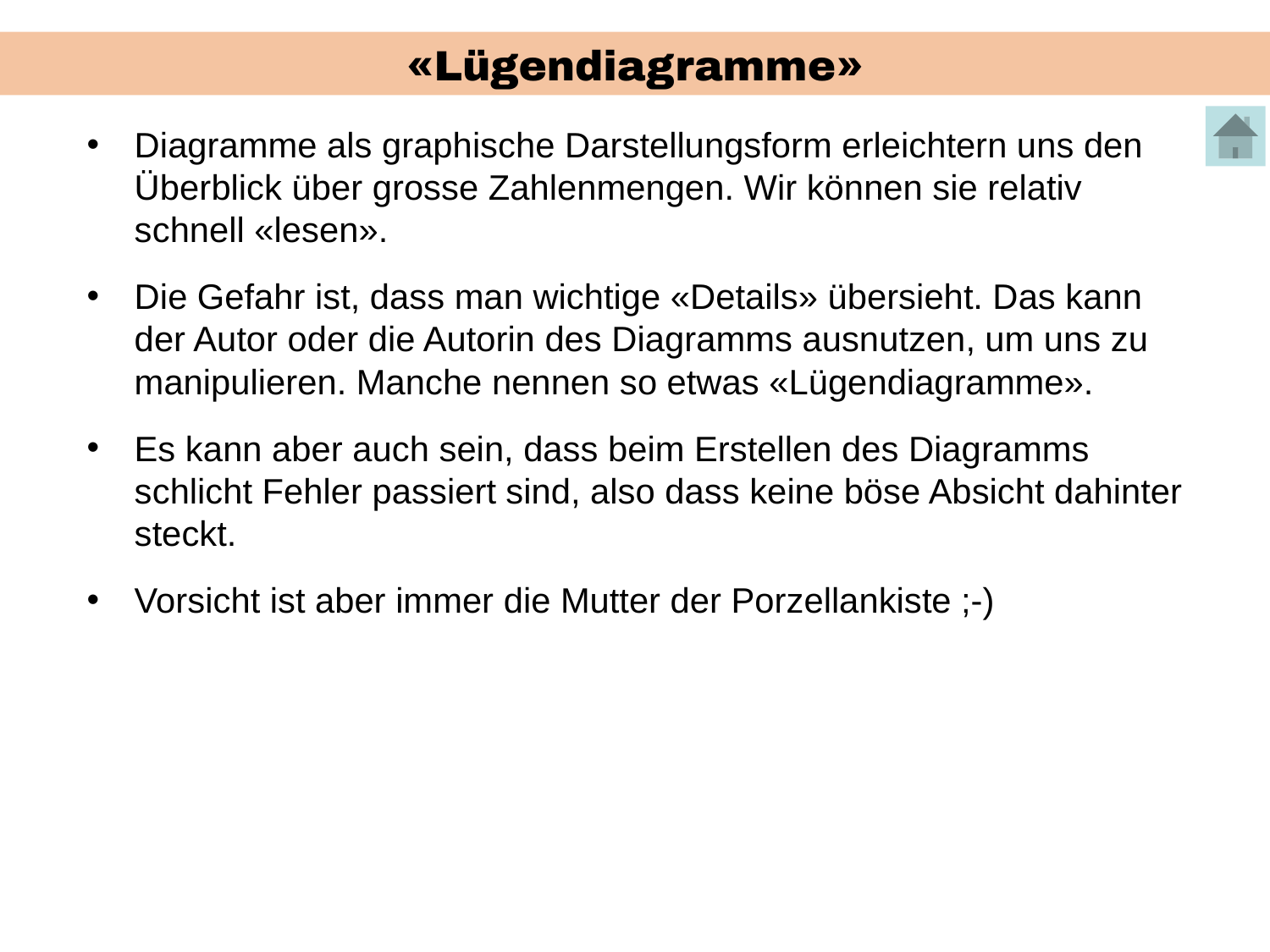

# «Lügendiagramme»
Diagramme als graphische Darstellungsform erleichtern uns den Überblick über grosse Zahlenmengen. Wir können sie relativ schnell «lesen».
Die Gefahr ist, dass man wichtige «Details» übersieht. Das kann der Autor oder die Autorin des Diagramms ausnutzen, um uns zu manipulieren. Manche nennen so etwas «Lügendiagramme».
Es kann aber auch sein, dass beim Erstellen des Diagramms schlicht Fehler passiert sind, also dass keine böse Absicht dahinter steckt.
Vorsicht ist aber immer die Mutter der Porzellankiste ;-)